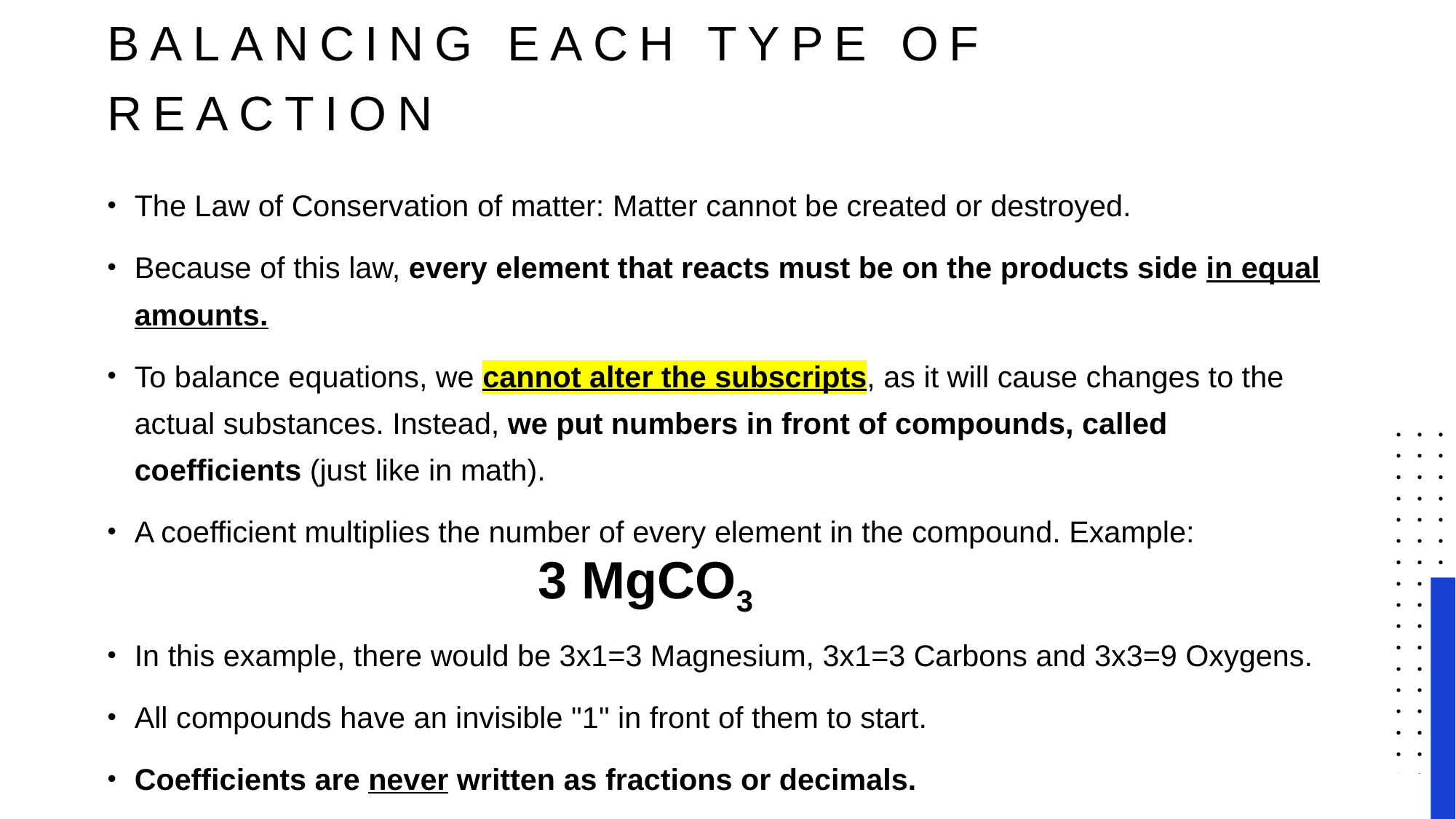

# Balancing each type of reaction
The Law of Conservation of matter: Matter cannot be created or destroyed.
Because of this law, every element that reacts must be on the products side in equal amounts.
To balance equations, we cannot alter the subscripts, as it will cause changes to the actual substances. Instead, we put numbers in front of compounds, called coefficients (just like in math).
A coefficient multiplies the number of every element in the compound. Example:

In this example, there would be 3x1=3 Magnesium, 3x1=3 Carbons and 3x3=9 Oxygens.
All compounds have an invisible "1" in front of them to start.
Coefficients are never written as fractions or decimals.
3 MgCO3